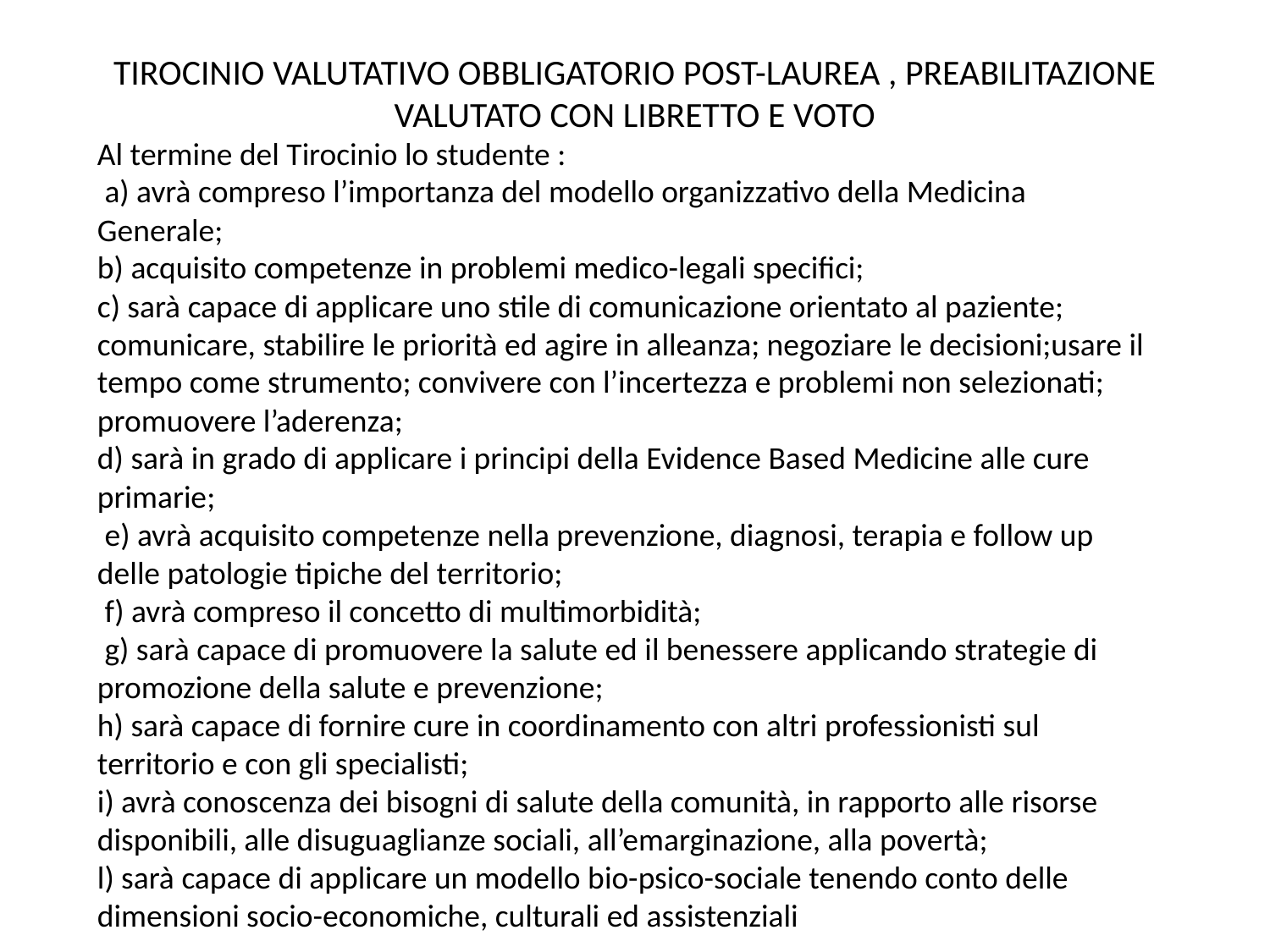

# TIROCINIO VALUTATIVO OBBLIGATORIO POST-LAUREA , PREABILITAZIONE VALUTATO CON LIBRETTO E VOTO
Al termine del Tirocinio lo studente :
 a) avrà compreso l’importanza del modello organizzativo della Medicina  Generale;
b) acquisito competenze in problemi medico-legali specifici;
c) sarà capace di applicare uno stile di comunicazione orientato al paziente; comunicare, stabilire le priorità ed agire in alleanza; negoziare le decisioni;usare il tempo come strumento; convivere con l’incertezza e problemi non selezionati; promuovere l’aderenza;
d) sarà in grado di applicare i principi della Evidence Based Medicine alle cure primarie;
 e) avrà acquisito competenze nella prevenzione, diagnosi, terapia e follow up delle patologie tipiche del territorio;
 f) avrà compreso il concetto di multimorbidità;
 g) sarà capace di promuovere la salute ed il benessere applicando strategie di promozione della salute e prevenzione;
h) sarà capace di fornire cure in coordinamento con altri professionisti sul territorio e con gli specialisti;
i) avrà conoscenza dei bisogni di salute della comunità, in rapporto alle risorse disponibili, alle disuguaglianze sociali, all’emarginazione, alla povertà;
l) sarà capace di applicare un modello bio-psico-sociale tenendo conto delle dimensioni socio-economiche, culturali ed assistenziali